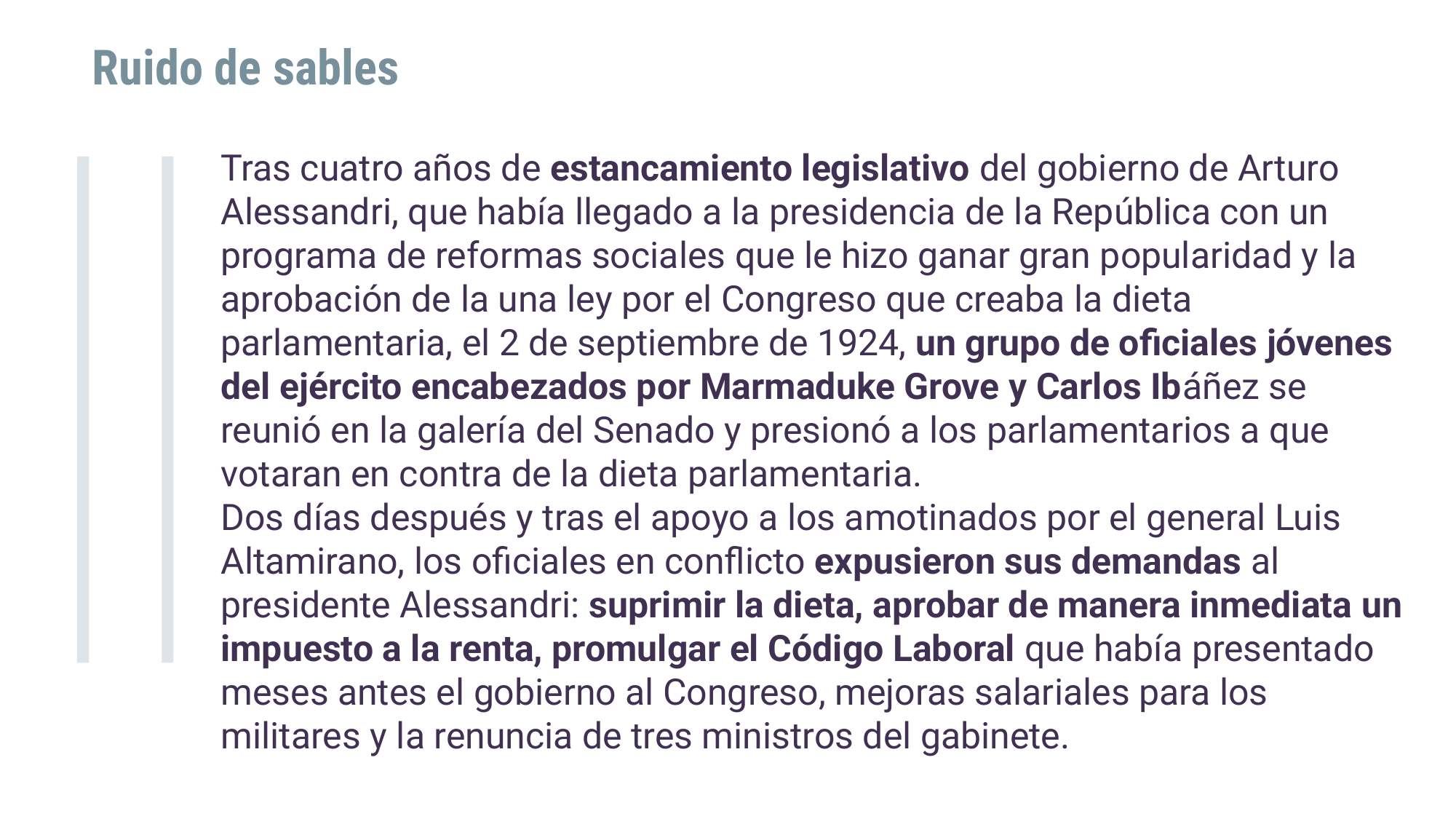

Ruido de sables
Tras cuatro años de estancamiento legislativo del gobierno de Arturo Alessandri, que había llegado a la presidencia de la República con un programa de reformas sociales que le hizo ganar gran popularidad y la aprobación de la una ley por el Congreso que creaba la dieta parlamentaria, el 2 de septiembre de 1924, un grupo de oficiales jóvenes del ejército encabezados por Marmaduke Grove y Carlos Ibáñez se reunió en la galería del Senado y presionó a los parlamentarios a que votaran en contra de la dieta parlamentaria.
Dos días después y tras el apoyo a los amotinados por el general Luis Altamirano, los oficiales en conflicto expusieron sus demandas al presidente Alessandri: suprimir la dieta, aprobar de manera inmediata un impuesto a la renta, promulgar el Código Laboral que había presentado meses antes el gobierno al Congreso, mejoras salariales para los militares y la renuncia de tres ministros del gabinete.